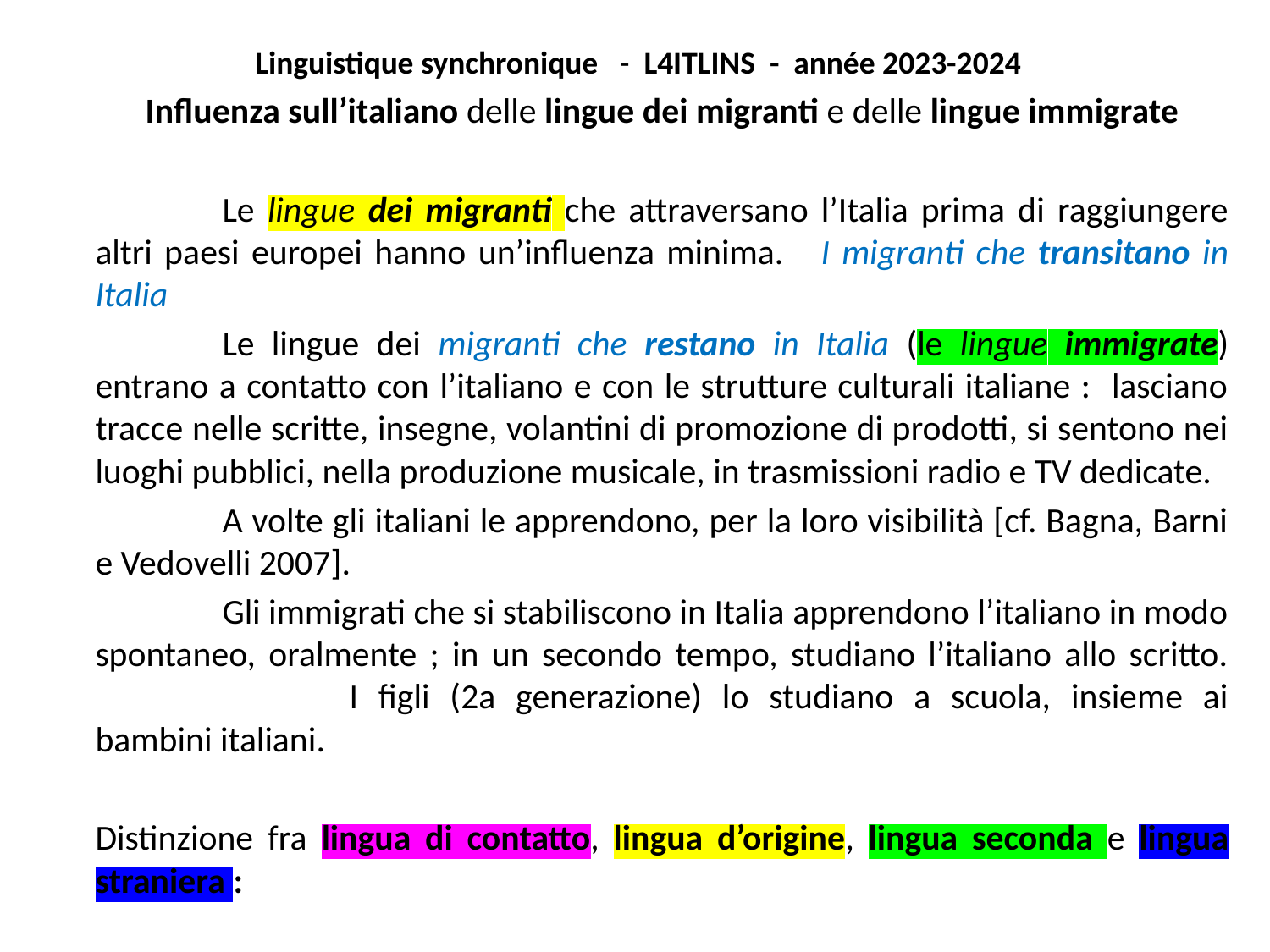

Linguistique synchronique   -  L4ITLINS  -  année 2023-2024
	Influenza sull’italiano delle lingue dei migranti e delle lingue immigrate

		Le lingue dei migranti che attraversano l’Italia prima di raggiungere altri paesi europei hanno un’influenza minima.   I migranti che transitano in Italia
		Le lingue dei migranti che restano in Italia (le lingue immigrate) entrano a contatto con l’italiano e con le strutture culturali italiane :  lasciano tracce nelle scritte, insegne, volantini di promozione di prodotti, si sentono nei luoghi pubblici, nella produzione musicale, in trasmissioni radio e TV dedicate.
		A volte gli italiani le apprendono, per la loro visibilità [cf. Bagna, Barni e Vedovelli 2007].
		Gli immigrati che si stabiliscono in Italia apprendono l’italiano in modo spontaneo, oralmente ; in un secondo tempo, studiano l’italiano allo scritto. 		I figli (2a generazione) lo studiano a scuola, insieme ai bambini italiani.

	Distinzione fra lingua di contatto, lingua d’origine, lingua seconda e lingua straniera :

#